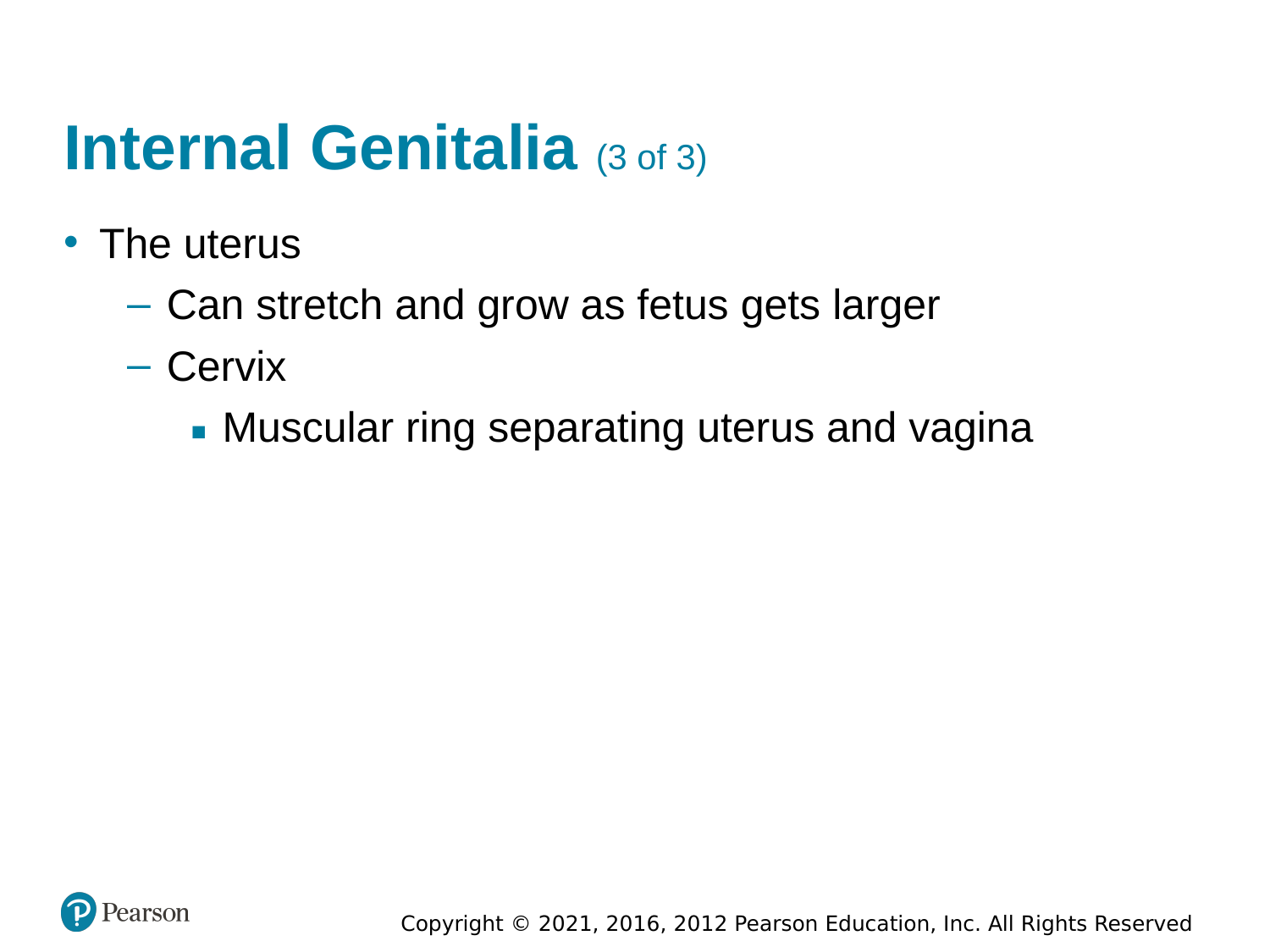

# Internal Genitalia (3 of 3)
The uterus
Can stretch and grow as fetus gets larger
Cervix
Muscular ring separating uterus and vagina